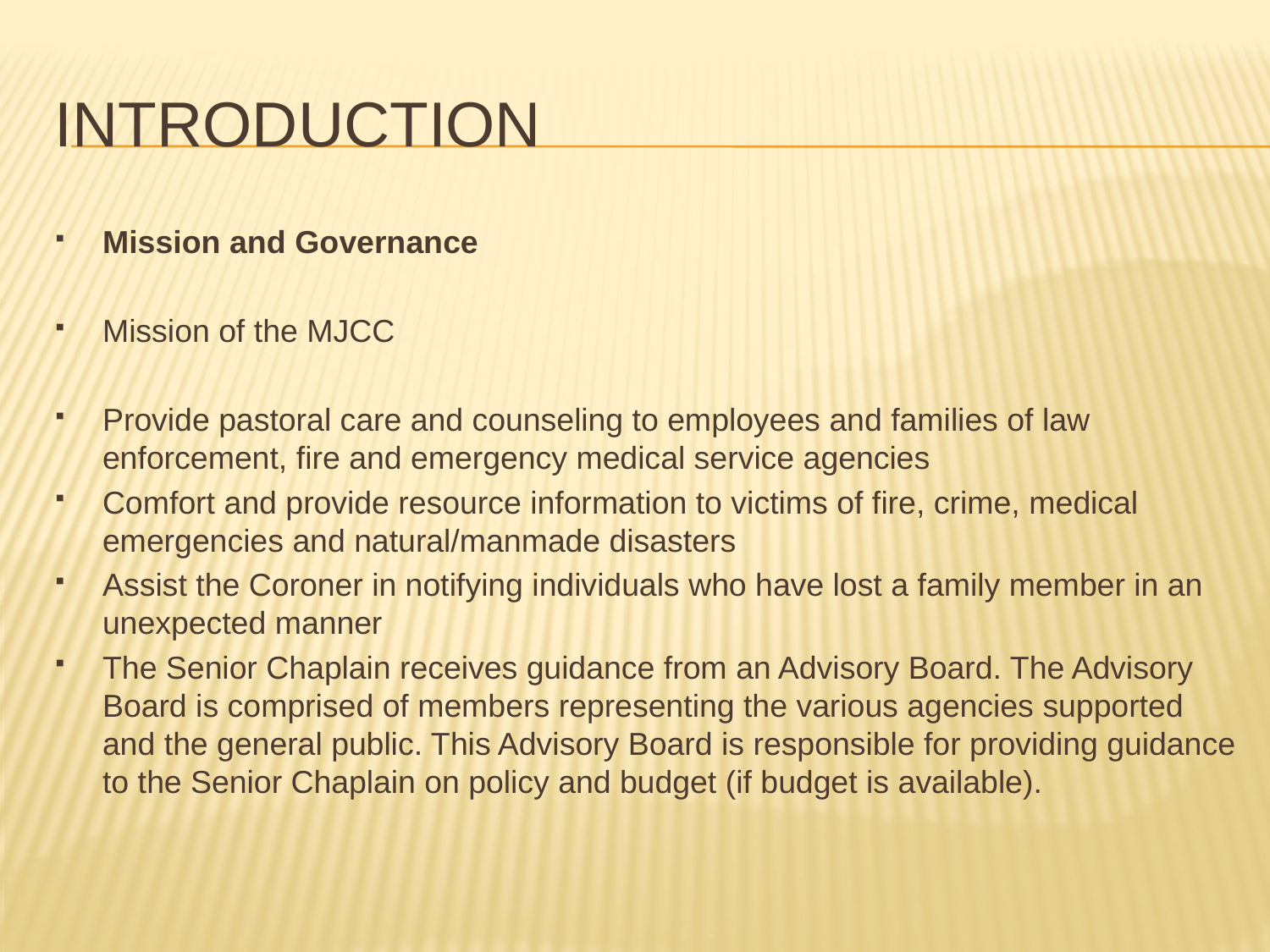

# introduction
Mission and Governance

Mission of the MJCC

Provide pastoral care and counseling to employees and families of law enforcement, fire and emergency medical service agencies
Comfort and provide resource information to victims of fire, crime, medical emergencies and natural/manmade disasters
Assist the Coroner in notifying individuals who have lost a family member in an unexpected manner
The Senior Chaplain receives guidance from an Advisory Board. The Advisory Board is comprised of members representing the various agencies supported and the general public. This Advisory Board is responsible for providing guidance to the Senior Chaplain on policy and budget (if budget is available).